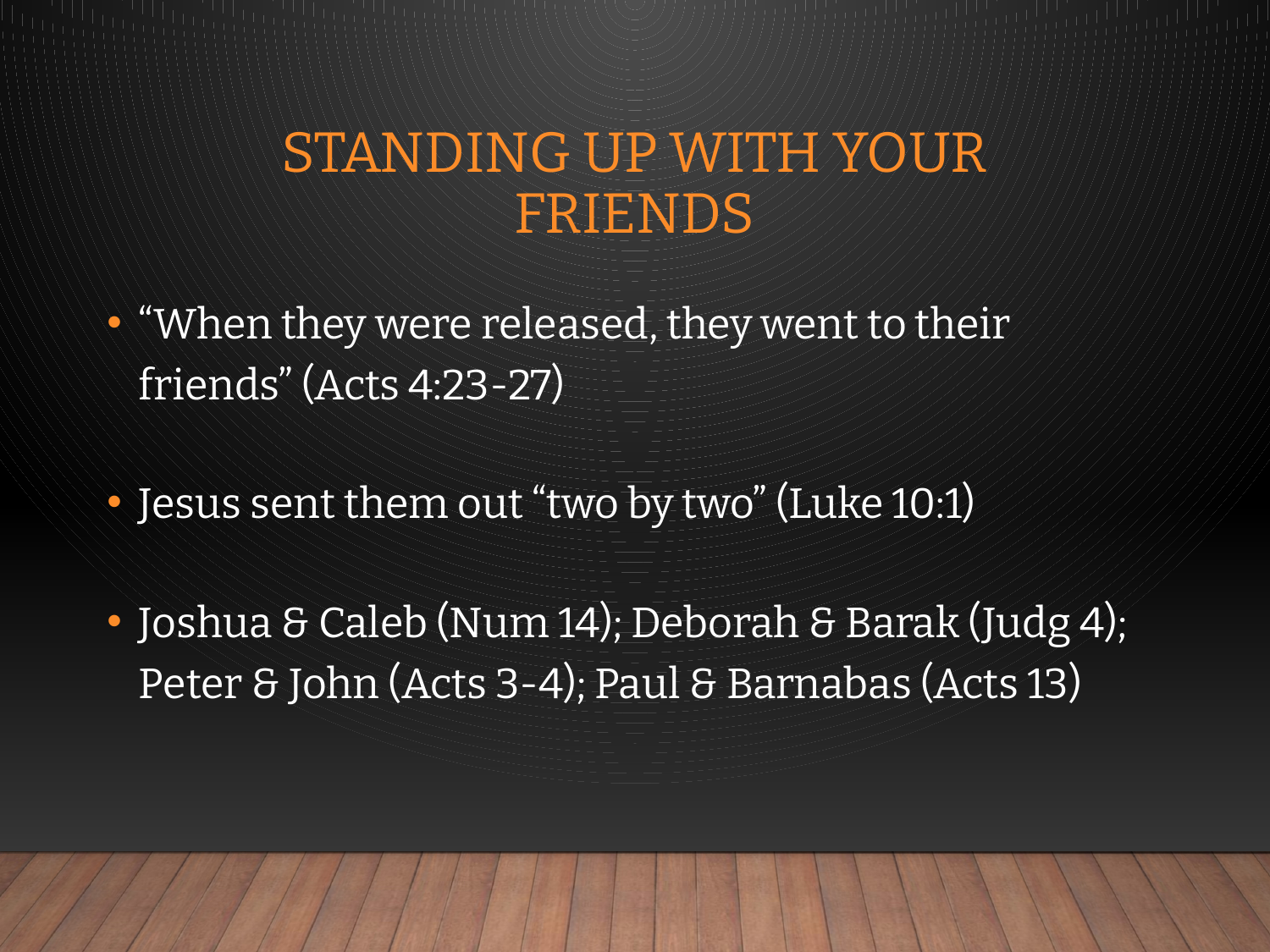

# Standing up With Your Friends
“When they were released, they went to their friends” (Acts 4:23-27)

Jesus sent them out “two by two” (Luke 10:1)

Joshua & Caleb (Num 14); Deborah & Barak (Judg 4); Peter & John (Acts 3-4); Paul & Barnabas (Acts 13)